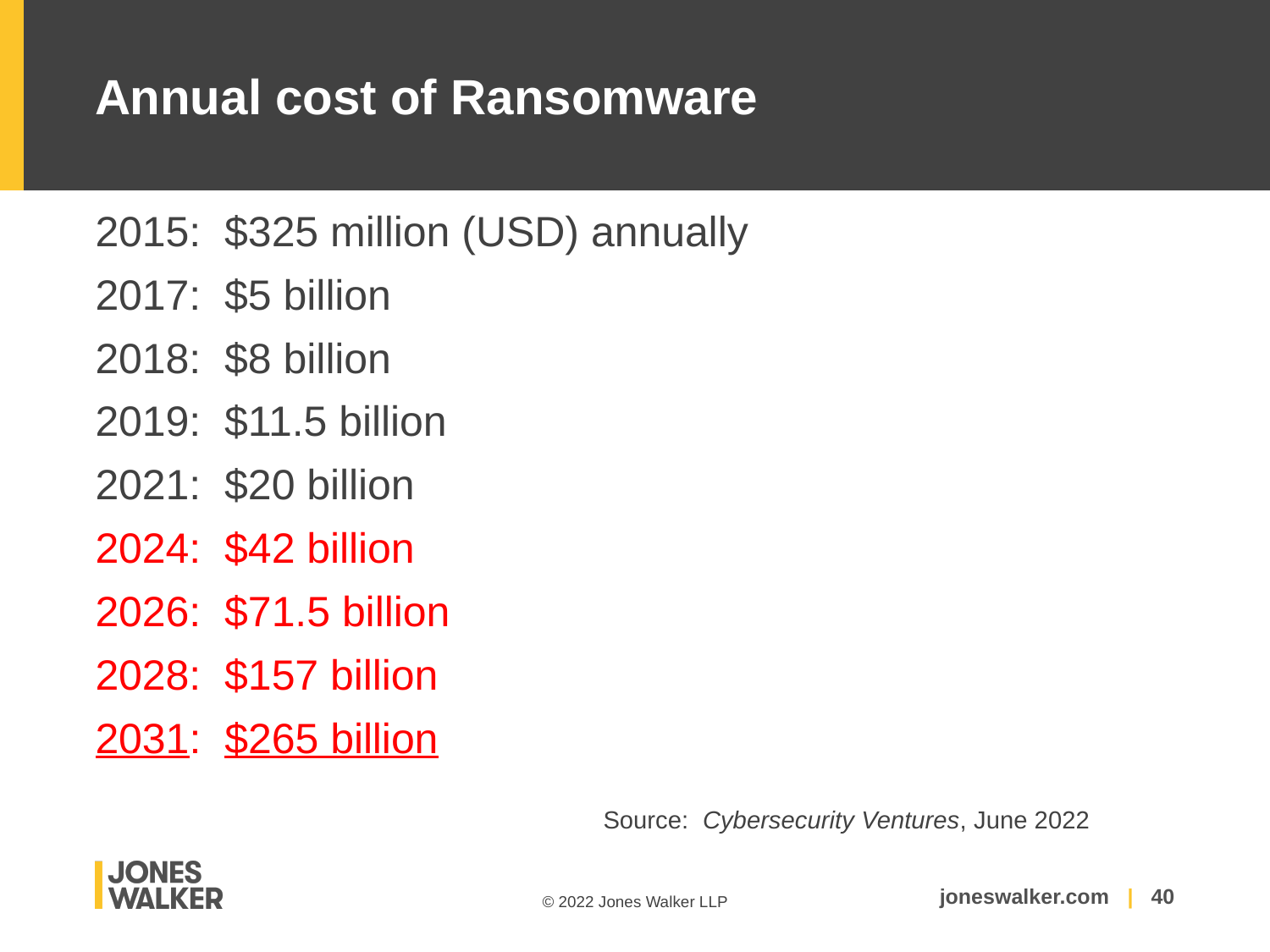

# Annual cost of Ransomware
2015:  $325 million (USD) annually
2017:  $5 billion
2018:  $8 billion
2019:  $11.5 billion
2021:  $20 billion
2024:  $42 billion
2026:  $71.5 billion
2028:  $157 billion
2031:  $265 billion
				Source:  Cybersecurity Ventures, June 2022
40